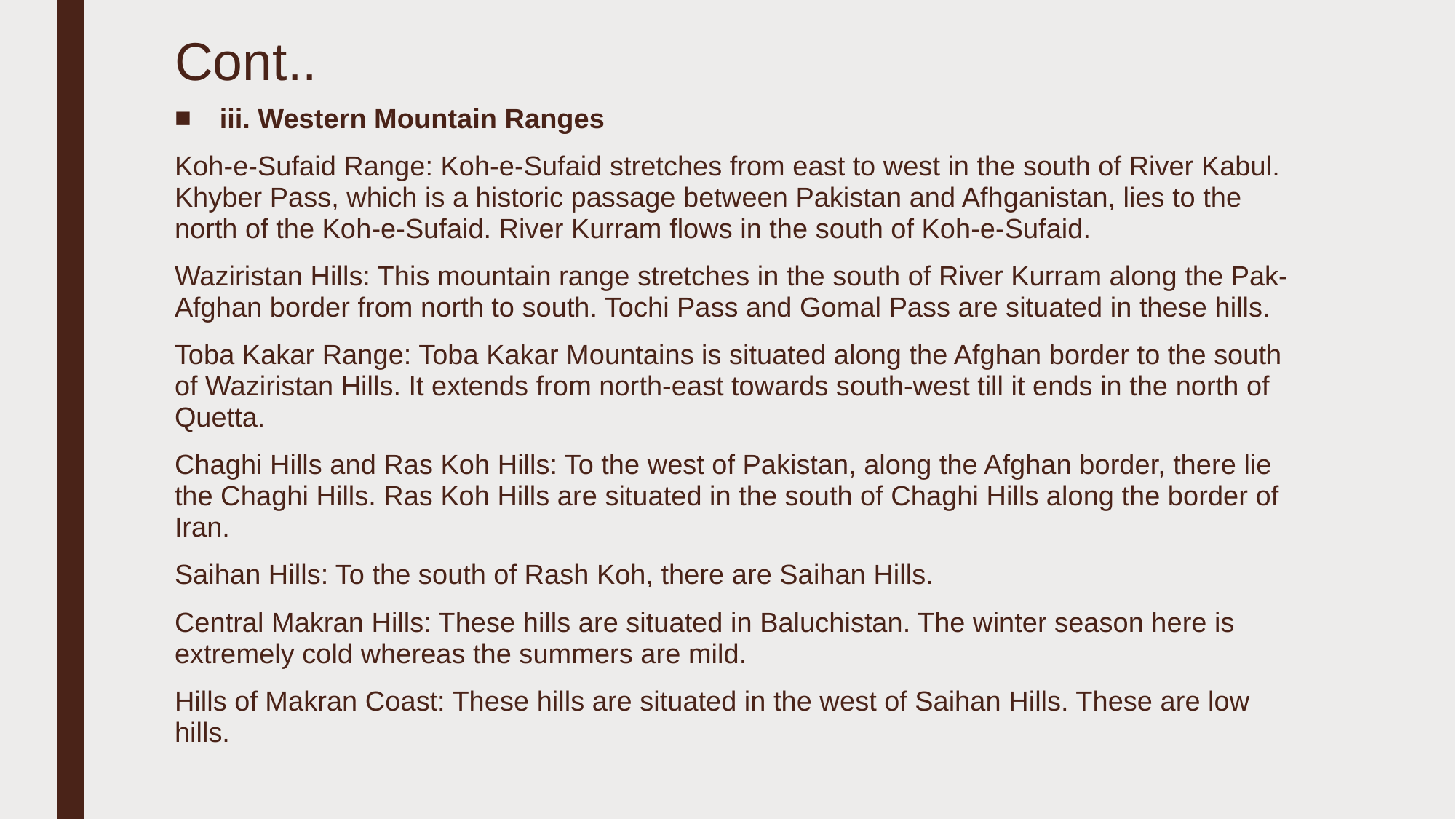

# Cont..
iii. Western Mountain Ranges
Koh-e-Sufaid Range: Koh-e-Sufaid stretches from east to west in the south of River Kabul. Khyber Pass, which is a historic passage between Pakistan and Afhganistan, lies to the north of the Koh-e-Sufaid. River Kurram flows in the south of Koh-e-Sufaid.
Waziristan Hills: This mountain range stretches in the south of River Kurram along the Pak-Afghan border from north to south. Tochi Pass and Gomal Pass are situated in these hills.
Toba Kakar Range: Toba Kakar Mountains is situated along the Afghan border to the south of Waziristan Hills. It extends from north-east towards south-west till it ends in the north of Quetta.
Chaghi Hills and Ras Koh Hills: To the west of Pakistan, along the Afghan border, there lie the Chaghi Hills. Ras Koh Hills are situated in the south of Chaghi Hills along the border of Iran.
Saihan Hills: To the south of Rash Koh, there are Saihan Hills.
Central Makran Hills: These hills are situated in Baluchistan. The winter season here is extremely cold whereas the summers are mild.
Hills of Makran Coast: These hills are situated in the west of Saihan Hills. These are low hills.